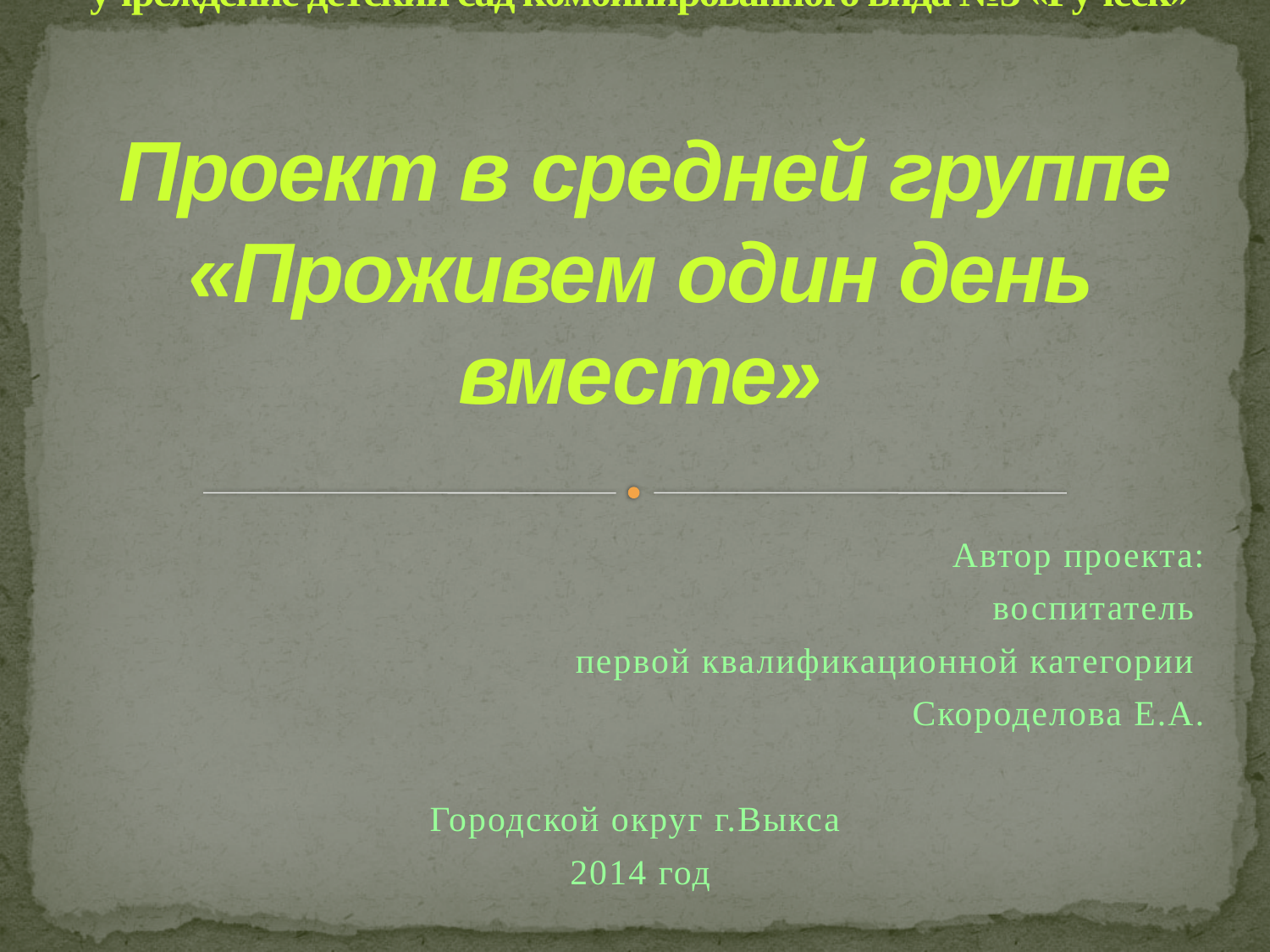

# Муниципальное бюджетное дошкольное образовательное учреждение детский сад комбинированного вида №3 «Ручеёк»      Проект в средней группе «Проживем один день вместе»
Автор проекта:
 воспитатель
первой квалификационной категории
Скороделова Е.А.

Городской округ г.Выкса
2014 год